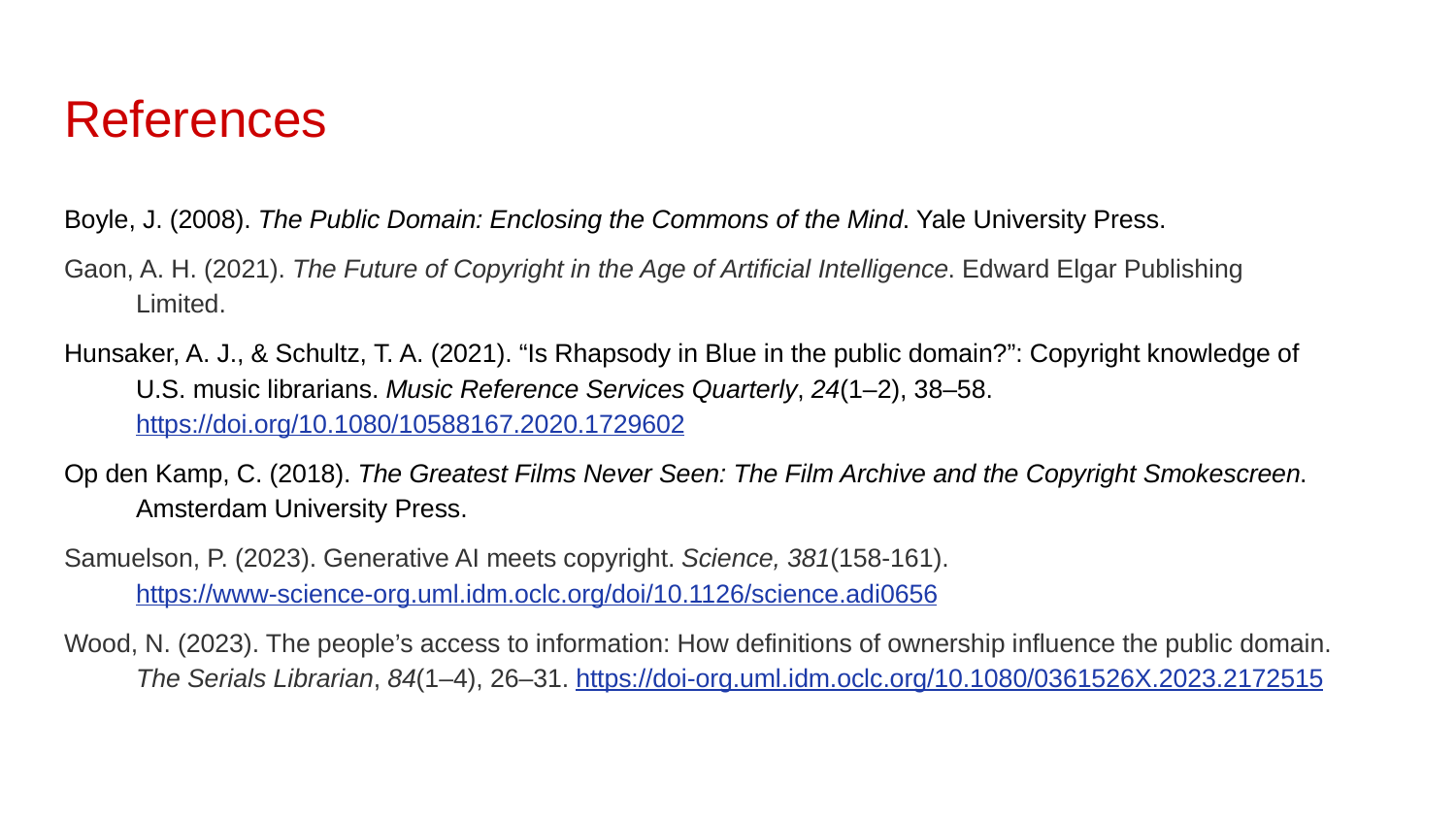

# References
Boyle, J. (2008). The Public Domain: Enclosing the Commons of the Mind. Yale University Press.
Gaon, A. H. (2021). The Future of Copyright in the Age of Artificial Intelligence. Edward Elgar Publishing Limited.
Hunsaker, A. J., & Schultz, T. A. (2021). “Is Rhapsody in Blue in the public domain?”: Copyright knowledge of U.S. music librarians. Music Reference Services Quarterly, 24(1–2), 38–58. https://doi.org/10.1080/10588167.2020.1729602
Op den Kamp, C. (2018). The Greatest Films Never Seen: The Film Archive and the Copyright Smokescreen. Amsterdam University Press.
Samuelson, P. (2023). Generative AI meets copyright. Science, 381(158-161). https://www-science-org.uml.idm.oclc.org/doi/10.1126/science.adi0656
Wood, N. (2023). The people’s access to information: How definitions of ownership influence the public domain. The Serials Librarian, 84(1–4), 26–31. https://doi-org.uml.idm.oclc.org/10.1080/0361526X.2023.2172515